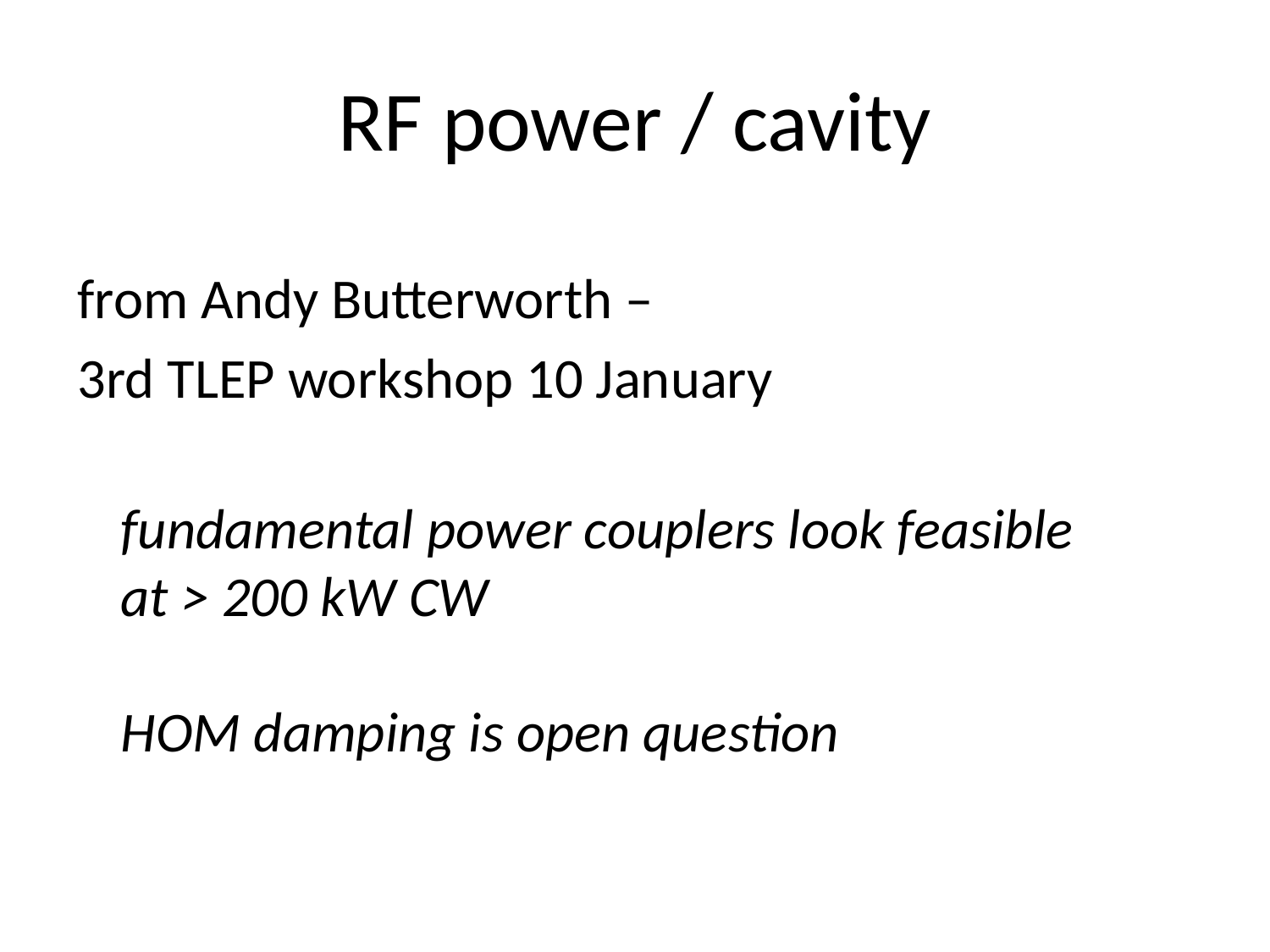

# RF power / cavity
from Andy Butterworth –
3rd TLEP workshop 10 January
fundamental power couplers look feasible at > 200 kW CW

HOM damping is open question